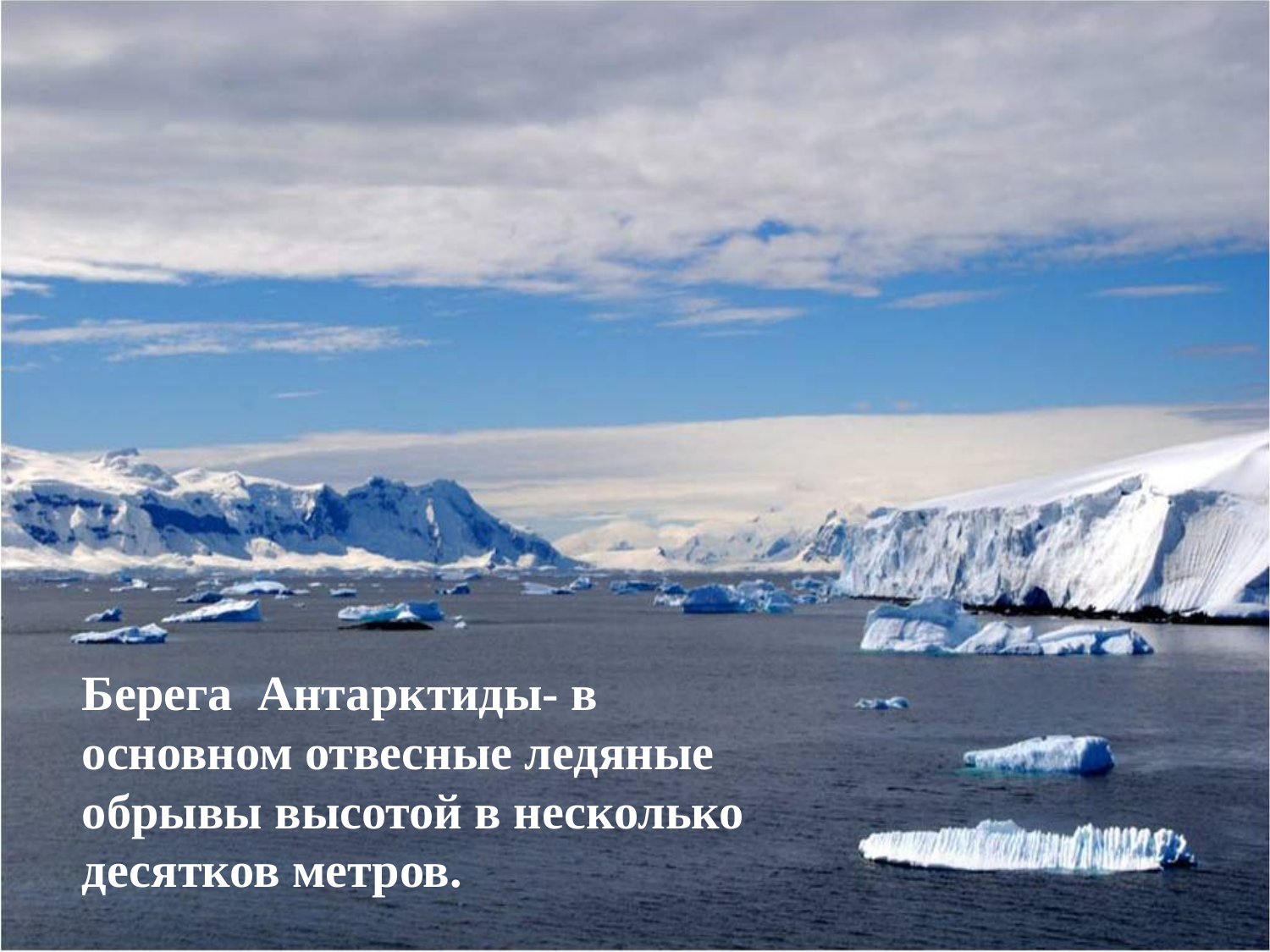

Берега  Антарктиды- в основном отвесные ледяные обрывы высотой в несколько десятков метров.